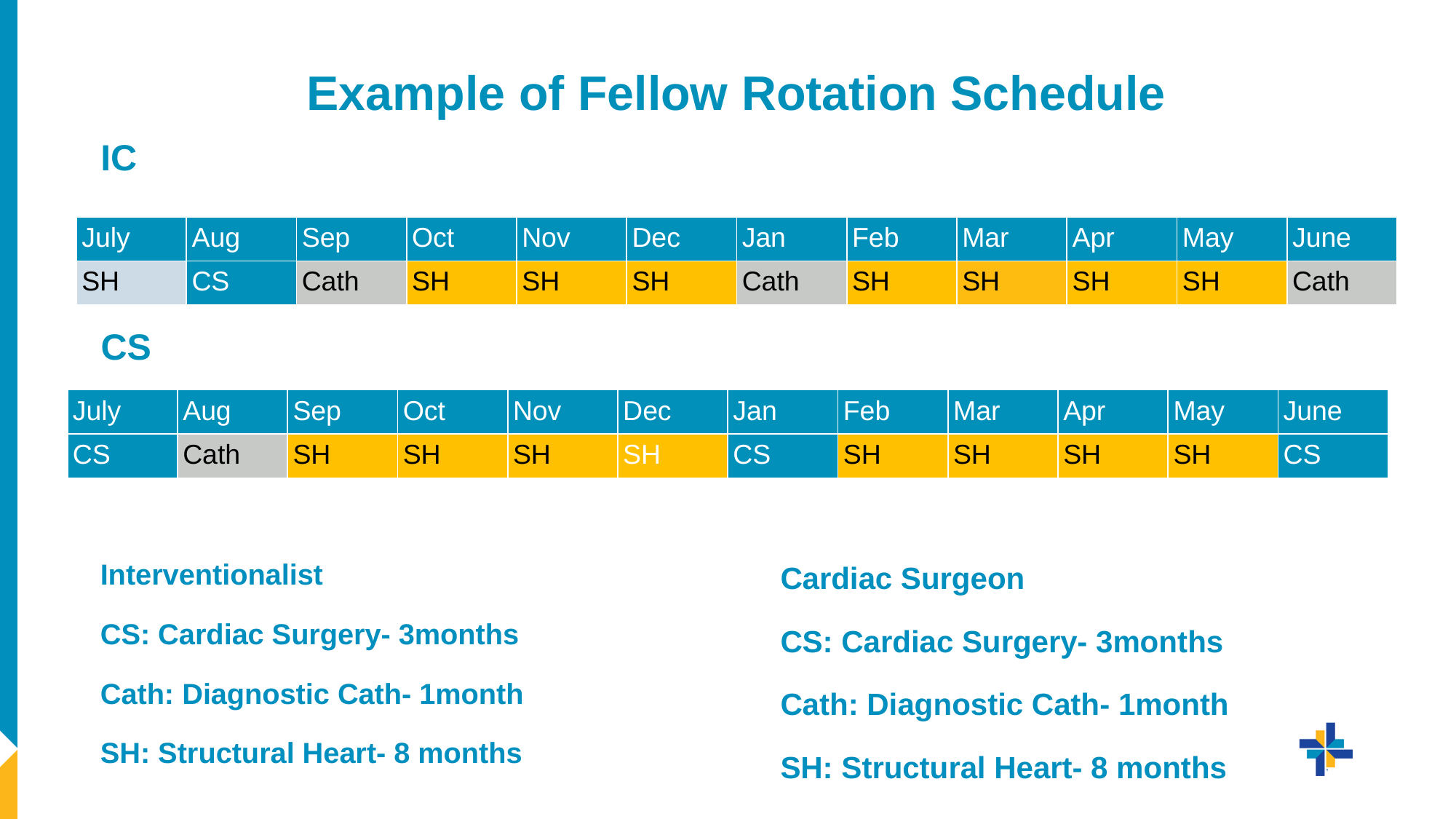

# Example of Fellow Rotation Schedule
IC
| July | Aug | Sep | Oct | Nov | Dec | Jan | Feb | Mar | Apr | May | June |
| --- | --- | --- | --- | --- | --- | --- | --- | --- | --- | --- | --- |
| SH | CS | Cath | SH | SH | SH | Cath | SH | SH | SH | SH | Cath |
CS
| July | Aug | Sep | Oct | Nov | Dec | Jan | Feb | Mar | Apr | May | June |
| --- | --- | --- | --- | --- | --- | --- | --- | --- | --- | --- | --- |
| CS | Cath | SH | SH | SH | SH | CS | SH | SH | SH | SH | CS |

Interventionalist
CS: Cardiac Surgery- 3months
Cath: Diagnostic Cath- 1month
SH: Structural Heart- 8 months

Cardiac Surgeon
CS: Cardiac Surgery- 3months
Cath: Diagnostic Cath- 1month
SH: Structural Heart- 8 months